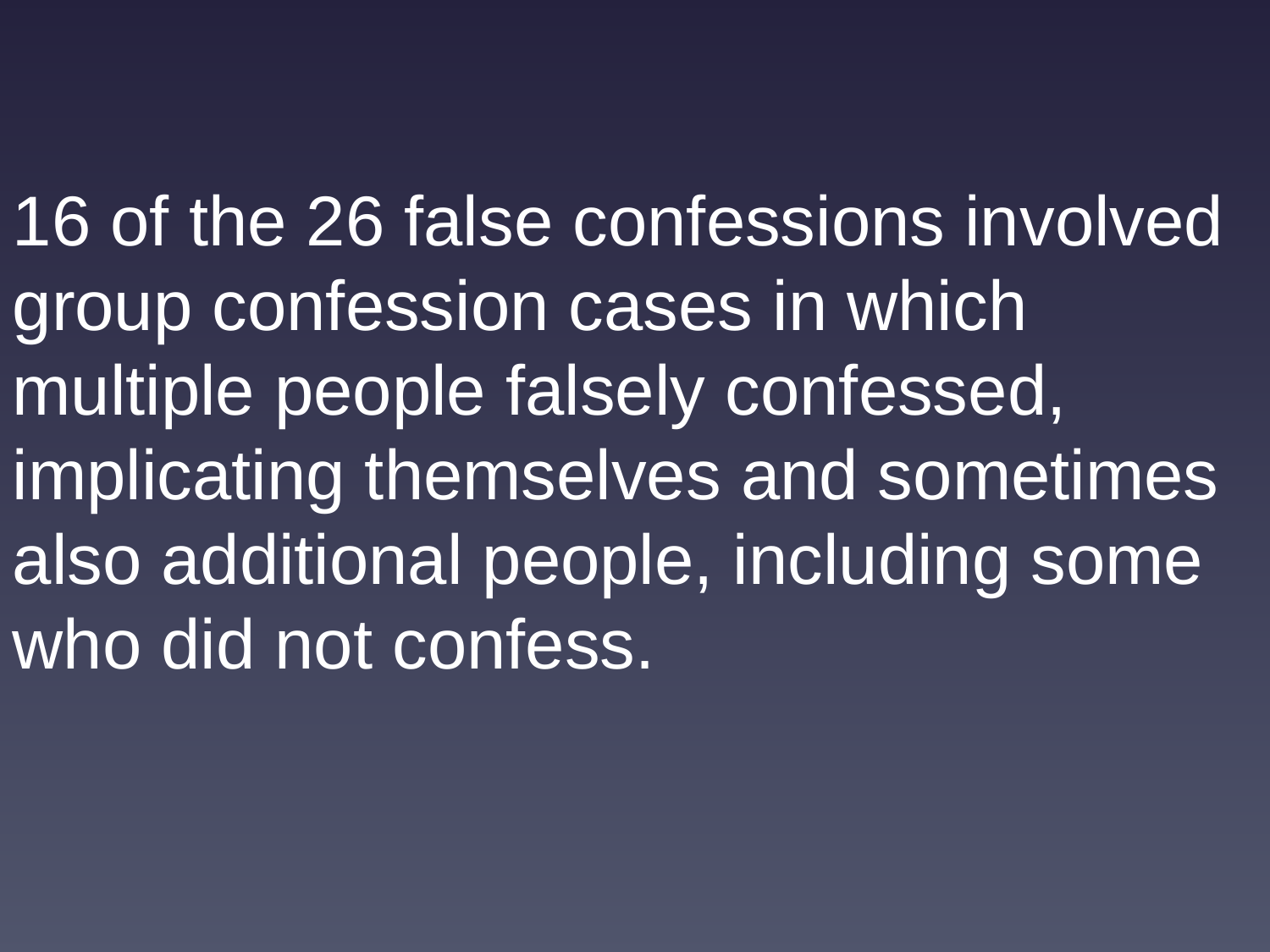

16 of the 26 false confessions involved group confession cases in which multiple people falsely confessed, implicating themselves and sometimes also additional people, including some who did not confess.